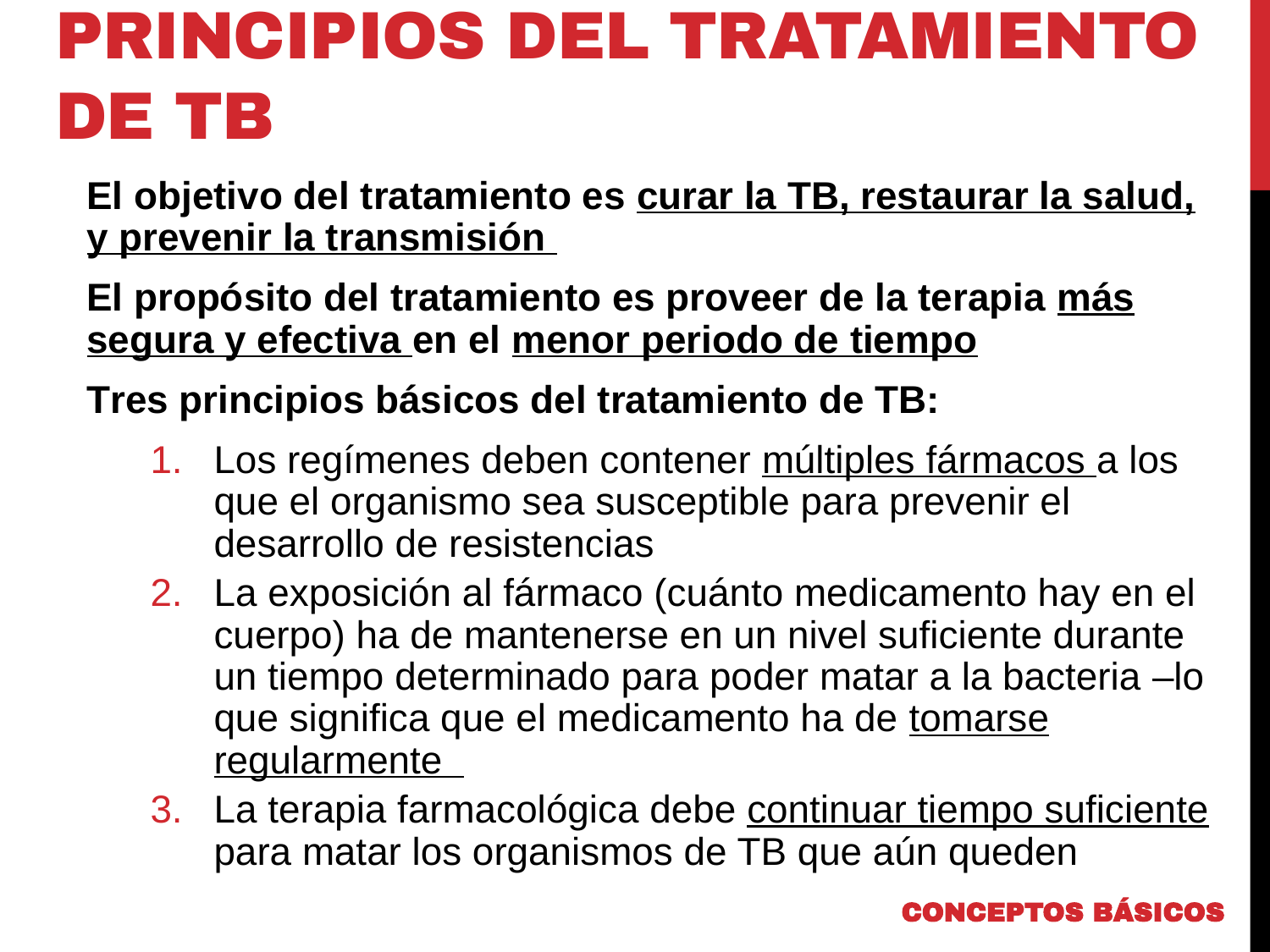

# PRINCIPIOS DEL TRATAMIENTO DE TB
El objetivo del tratamiento es curar la TB, restaurar la salud, y prevenir la transmisión
El propósito del tratamiento es proveer de la terapia más segura y efectiva en el menor periodo de tiempo
Tres principios básicos del tratamiento de TB:
Los regímenes deben contener múltiples fármacos a los que el organismo sea susceptible para prevenir el desarrollo de resistencias
La exposición al fármaco (cuánto medicamento hay en el cuerpo) ha de mantenerse en un nivel suficiente durante un tiempo determinado para poder matar a la bacteria –lo que significa que el medicamento ha de tomarse regularmente
La terapia farmacológica debe continuar tiempo suficiente para matar los organismos de TB que aún queden
CONCEPTOS BÁSICOS